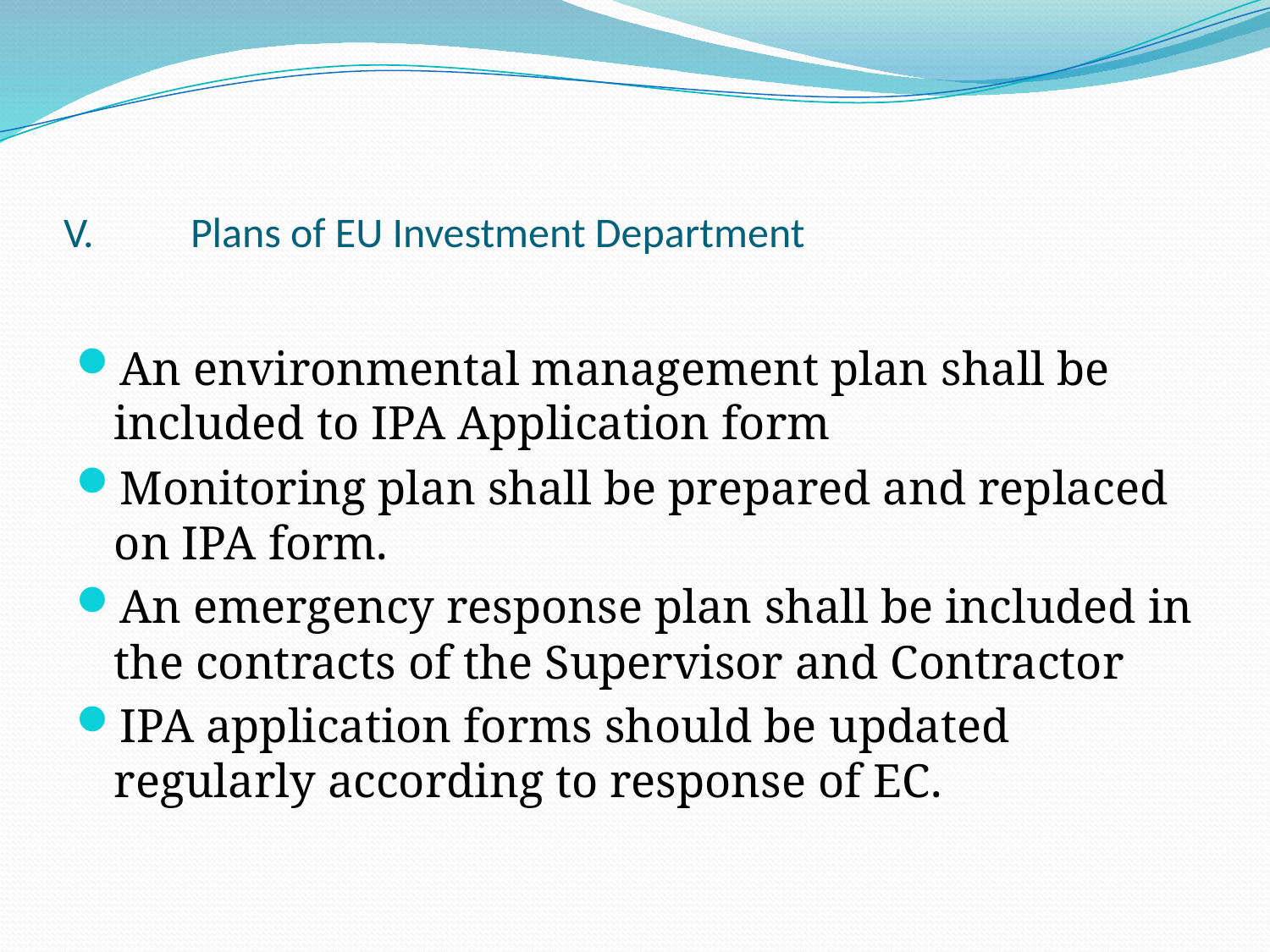

# V.	Plans of EU Investment Department

An environmental management plan shall be included to IPA Application form
Monitoring plan shall be prepared and replaced on IPA form.
An emergency response plan shall be included in the contracts of the Supervisor and Contractor
IPA application forms should be updated regularly according to response of EC.